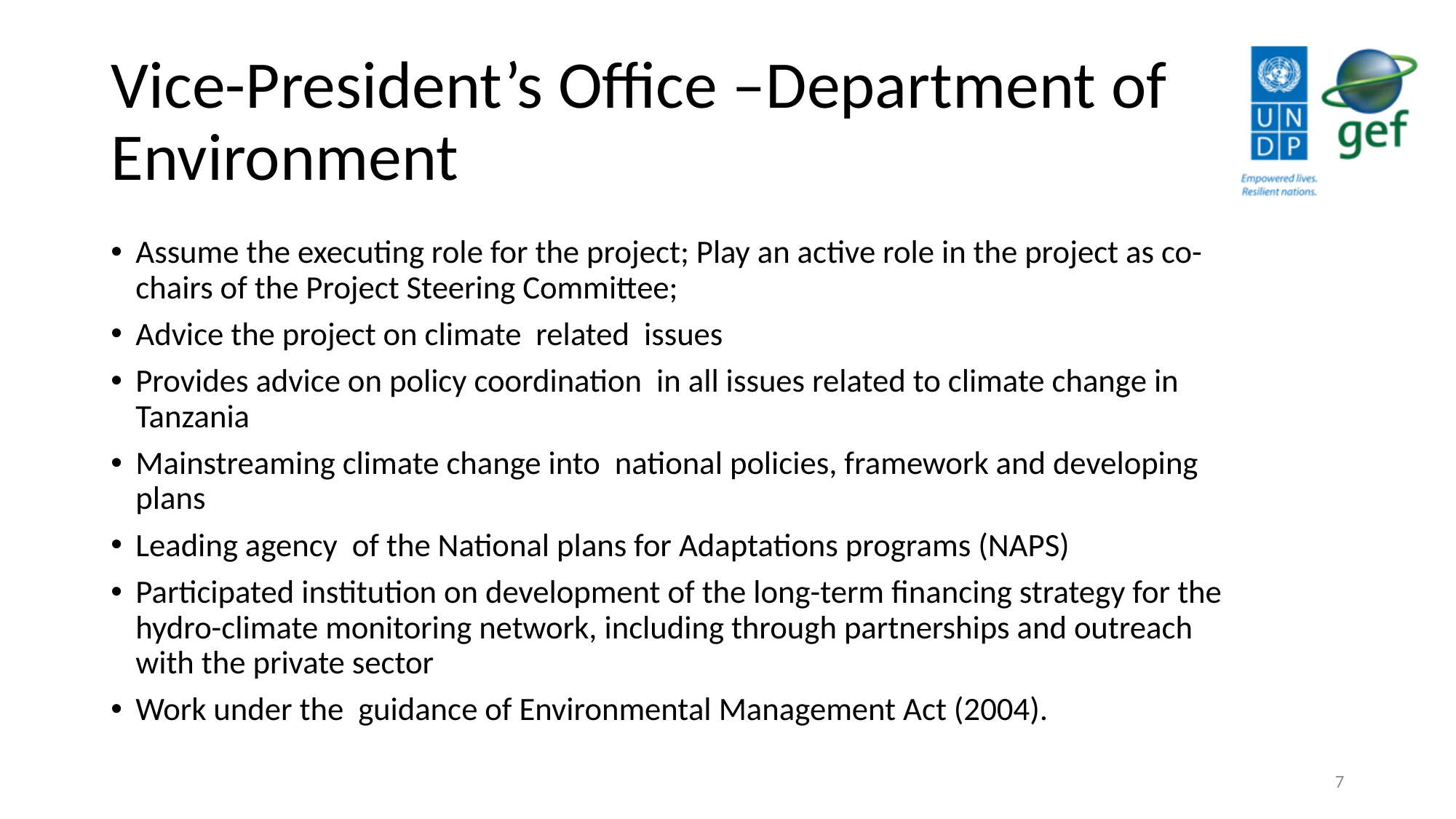

# Vice-President’s Office –Department of Environment
Assume the executing role for the project; Play an active role in the project as co-chairs of the Project Steering Committee;
Advice the project on climate  related  issues
Provides advice on policy coordination  in all issues related to climate change in Tanzania
Mainstreaming climate change into  national policies, framework and developing plans
Leading agency  of the National plans for Adaptations programs (NAPS)
Participated institution on development of the long-term financing strategy for the hydro-climate monitoring network, including through partnerships and outreach with the private sector
Work under the  guidance of Environmental Management Act (2004).
7